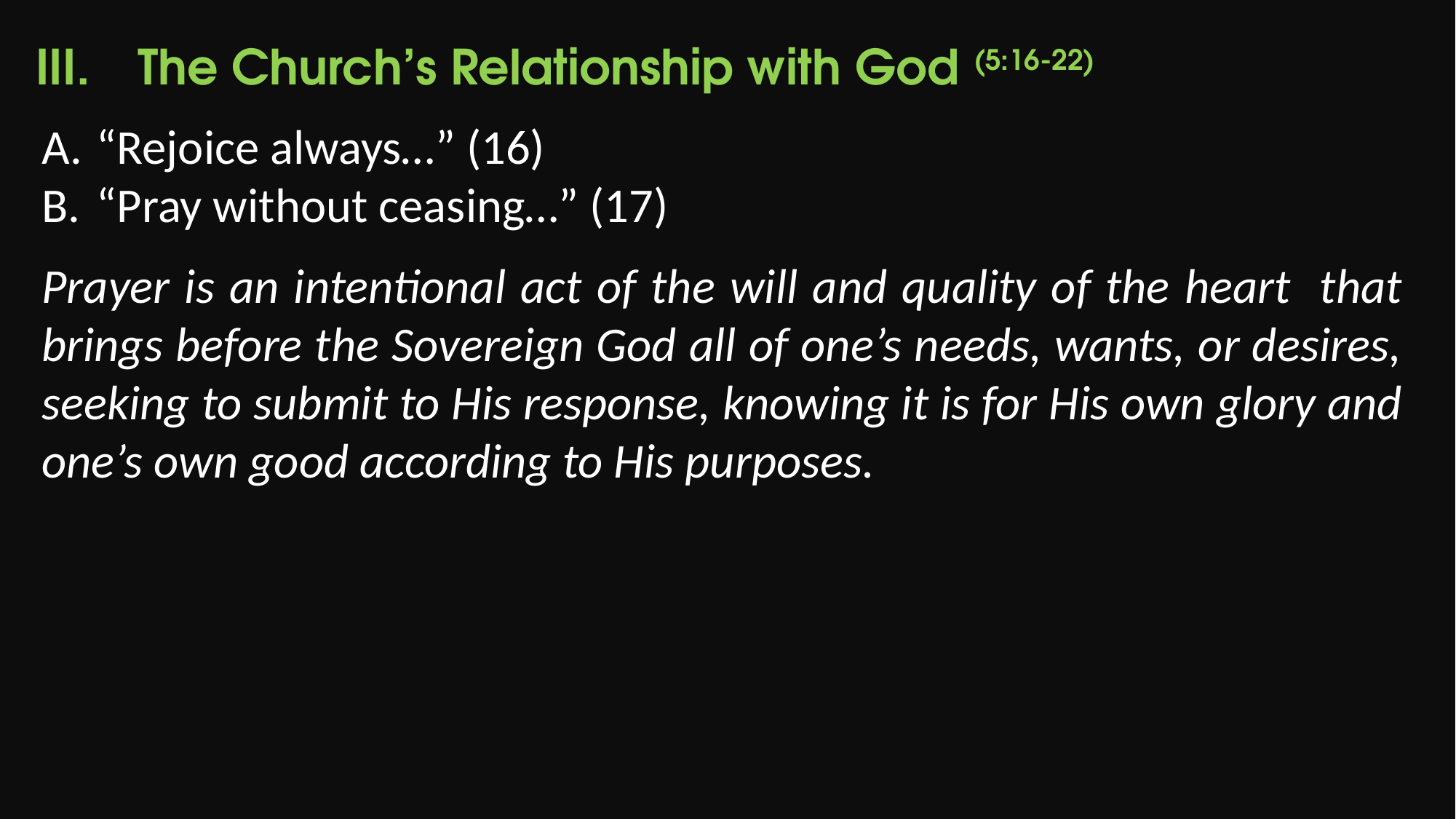

The Church’s Relationship with God (5:16-22)
“Rejoice always…” (16)
“Pray without ceasing…” (17)
Prayer is an intentional act of the will and quality of the heart  that brings before the Sovereign God all of one’s needs, wants, or desires, seeking to submit to His response, knowing it is for His own glory and one’s own good according to His purposes.